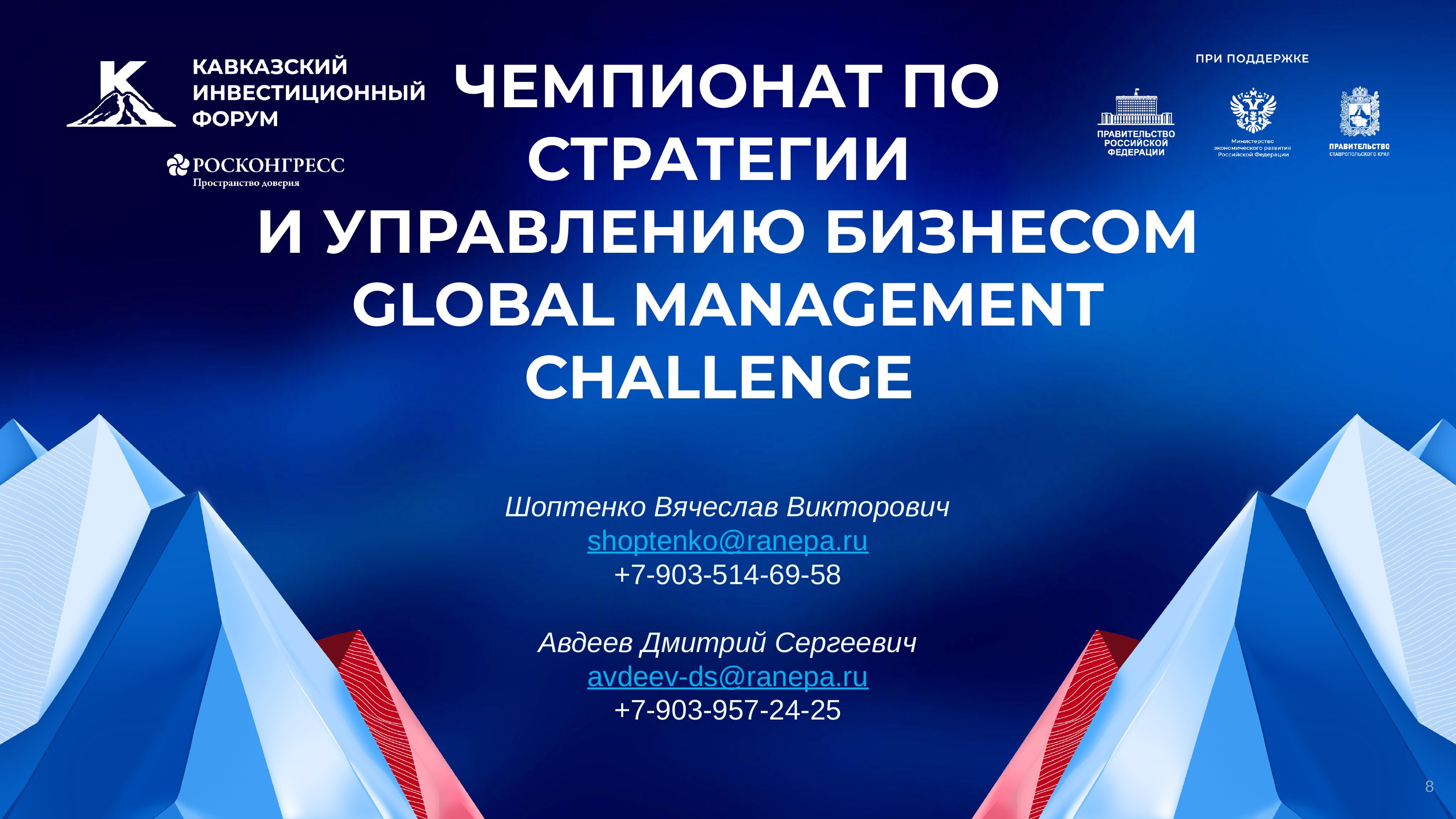

ЧЕМПИОНАТ ПО СТРАТЕГИИ
И УПРАВЛЕНИЮ БИЗНЕСОМ GLOBAL MANAGEMENT CHALLENGE
Шоптенко Вячеслав Викторович
shoptenko@ranepa.ru
+7-903-514-69-58

Авдеев Дмитрий Сергеевич
avdeev-ds@ranepa.ru
+7-903-957-24-25
8